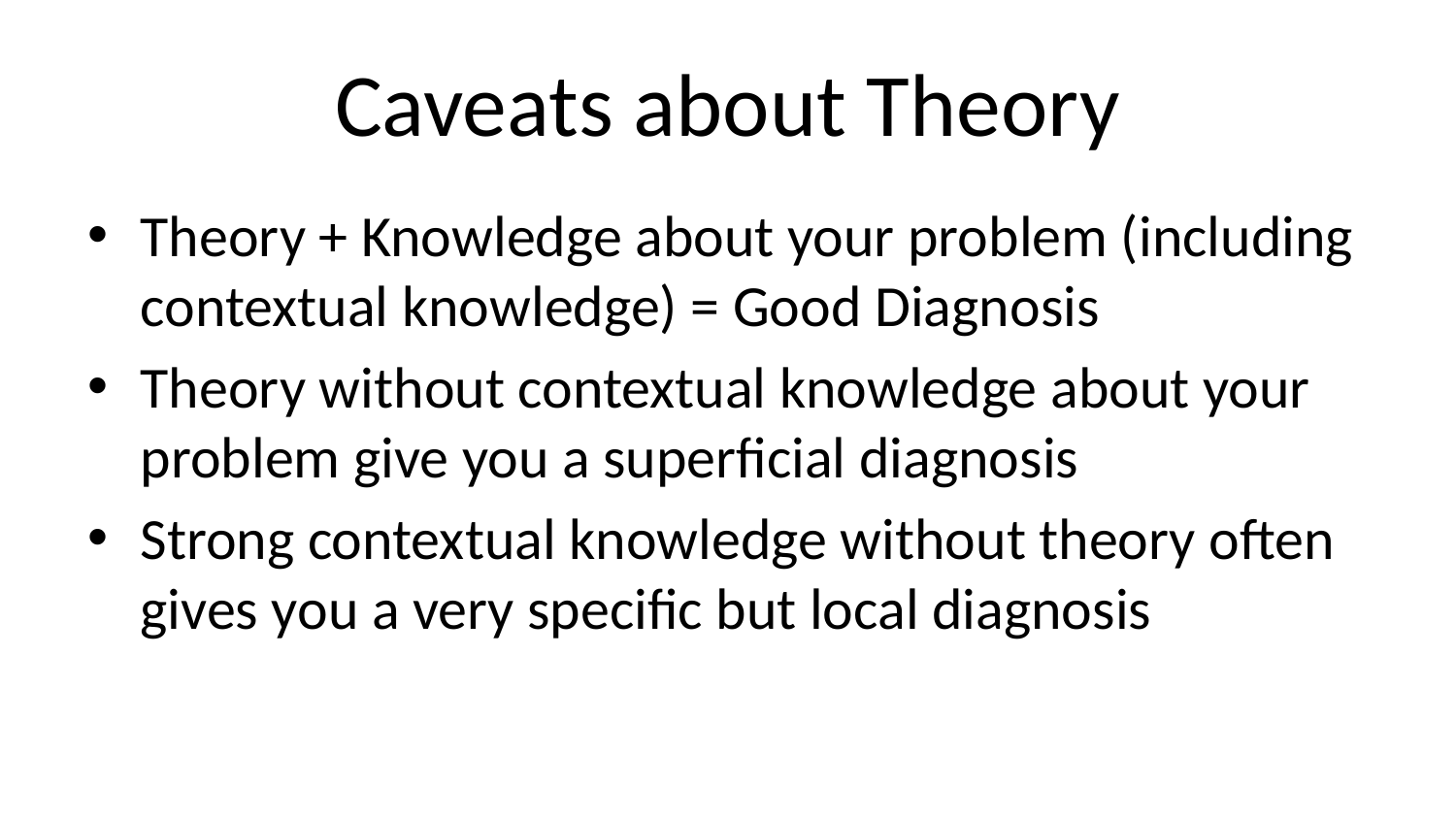

# Caveats about Theory
Theory + Knowledge about your problem (including contextual knowledge) = Good Diagnosis
Theory without contextual knowledge about your problem give you a superficial diagnosis
Strong contextual knowledge without theory often gives you a very specific but local diagnosis